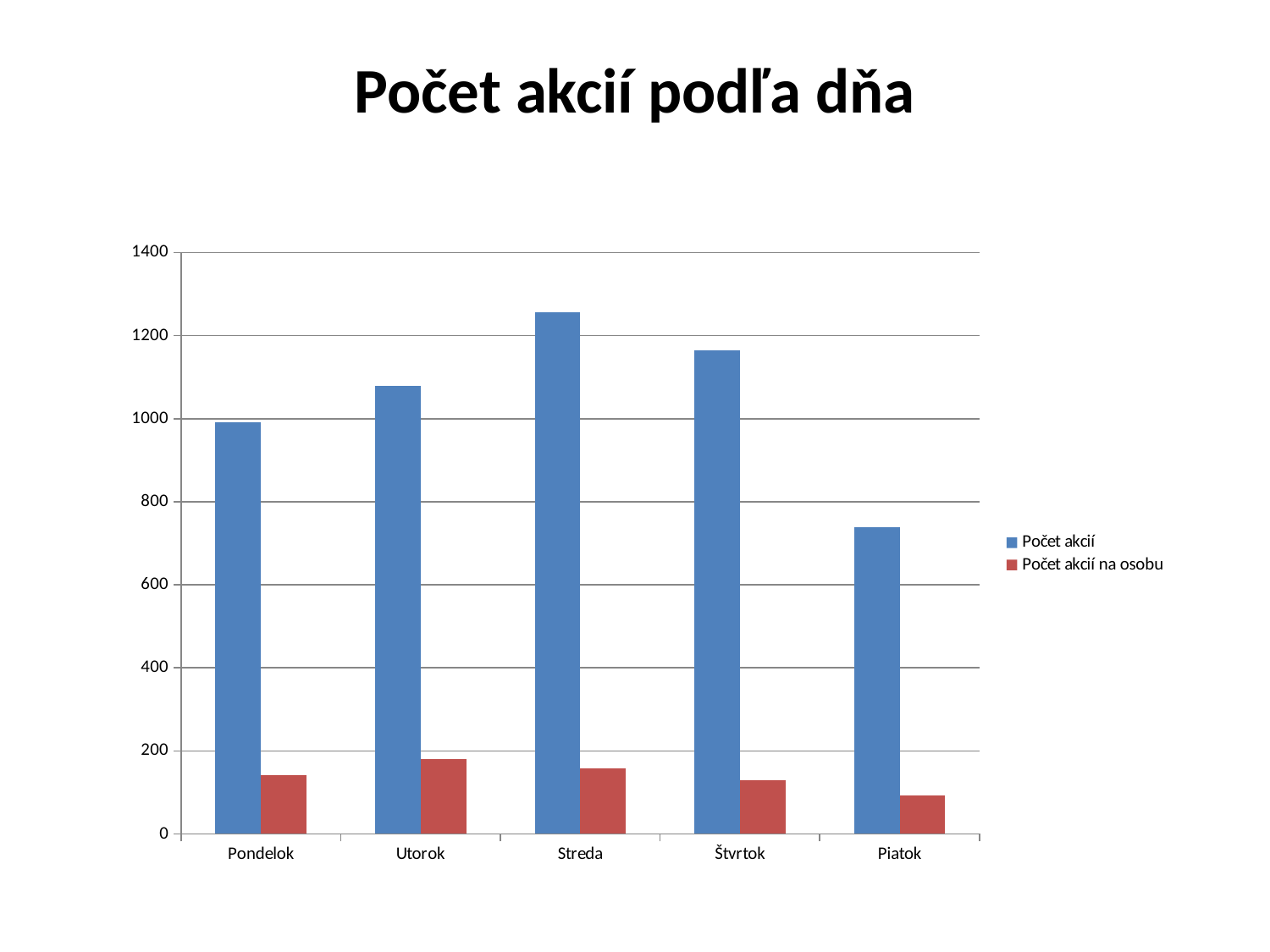

Počet akcií podľa dňa

### Chart

| Category | Počet akcií |  |
|---|---|---|
| Pondelok | 992.0 | 141.71428571428572 |
| Utorok | 1079.0 | 179.83333333333334 |
| Streda | 1256.0 | 157.0 |
| Štvrtok | 1165.0 | 129.44444444444446 |
| Piatok | 738.0 | 92.25 |